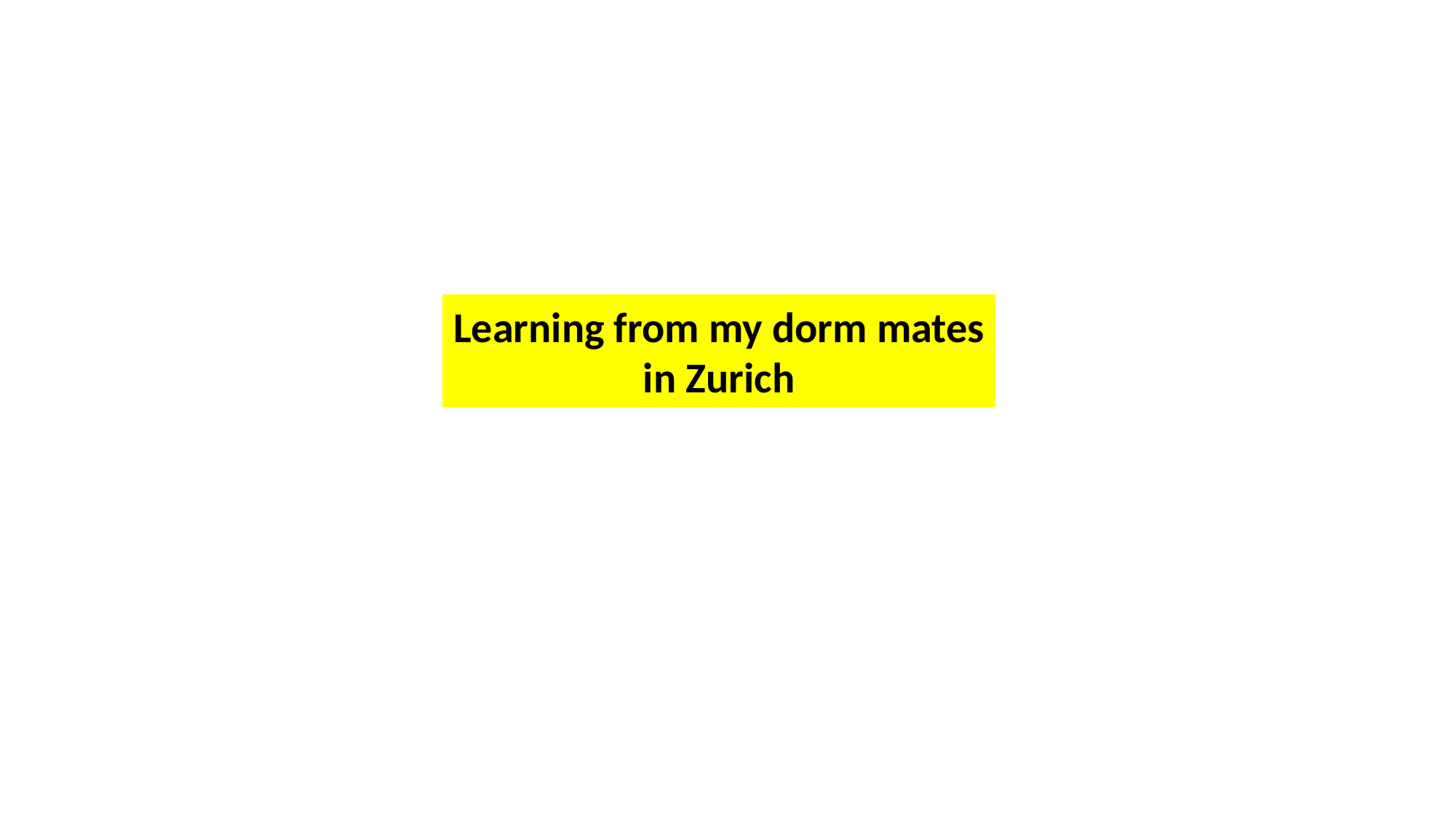

Learning from my dorm mates
in Zurich